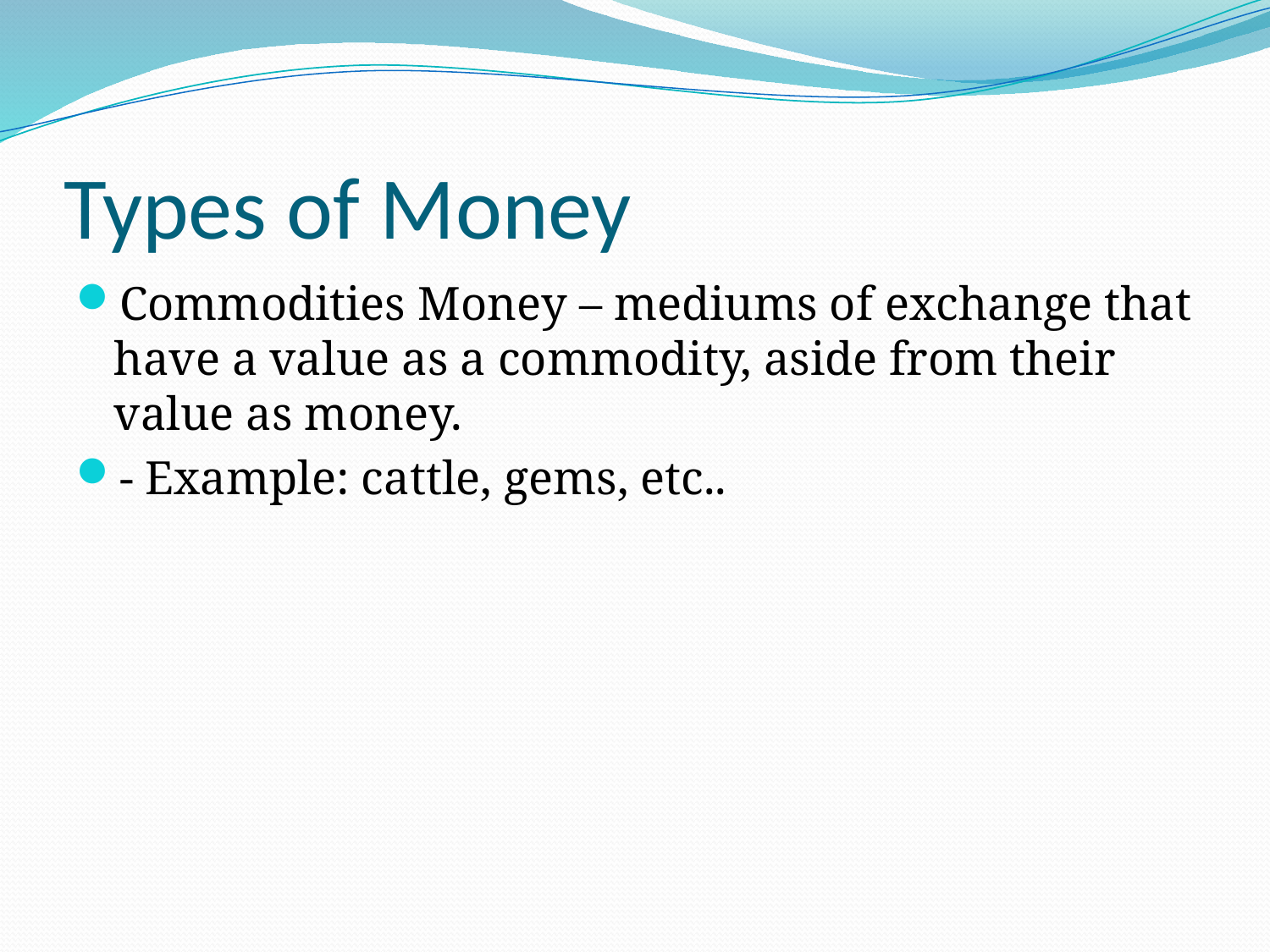

# Types of Money
Commodities Money – mediums of exchange that have a value as a commodity, aside from their value as money.
- Example: cattle, gems, etc..